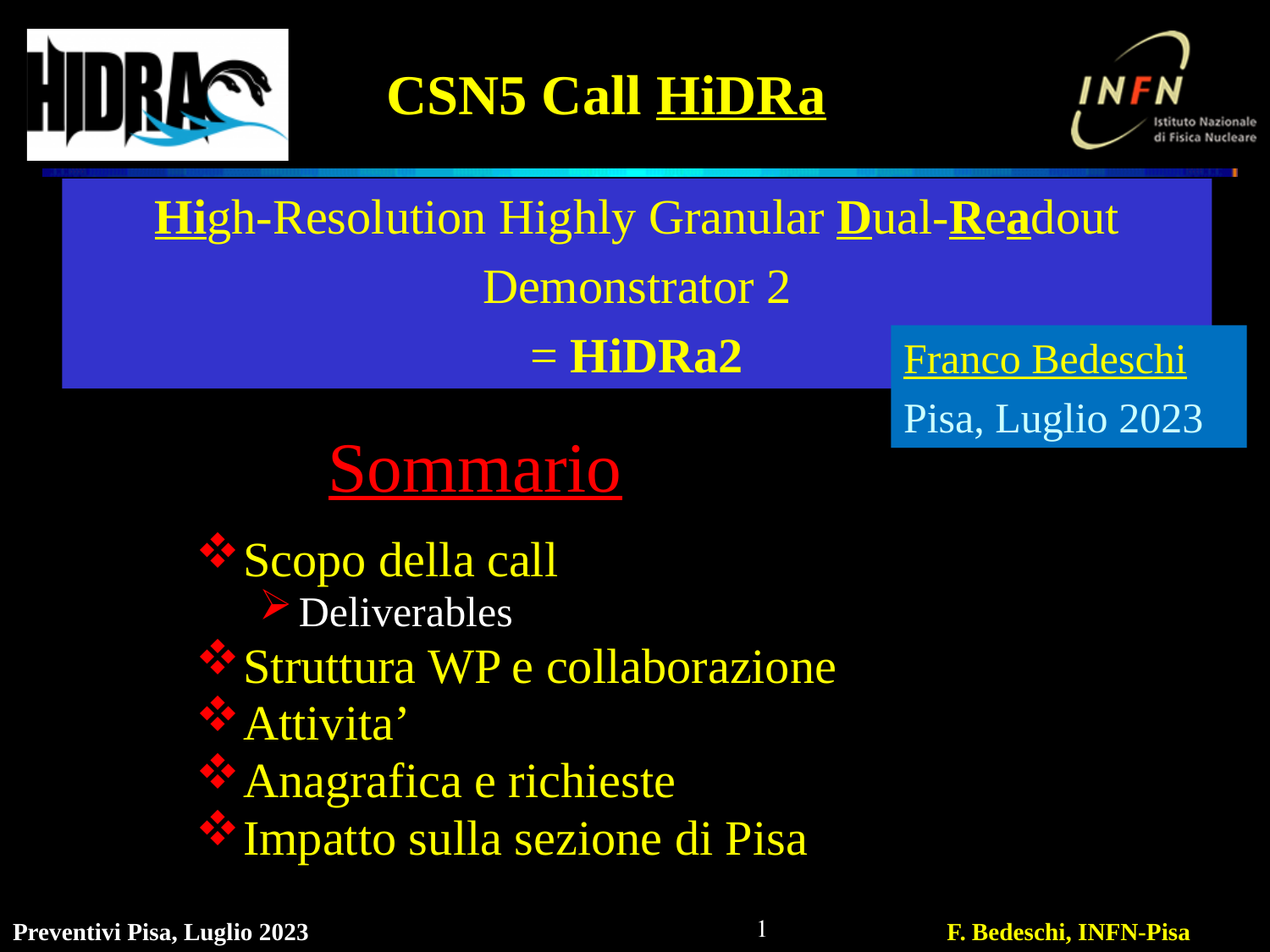

# CSN5 Call HiDRa
High-Resolution Highly Granular Dual-Readout
Demonstrator 2
= HiDRa2
Franco Bedeschi
Pisa, Luglio 2023
Sommario
Scopo della call
Deliverables
Struttura WP e collaborazione
Attivita’
Anagrafica e richieste
Impatto sulla sezione di Pisa

1
Preventivi Pisa, Luglio 2023
F. Bedeschi, INFN-Pisa